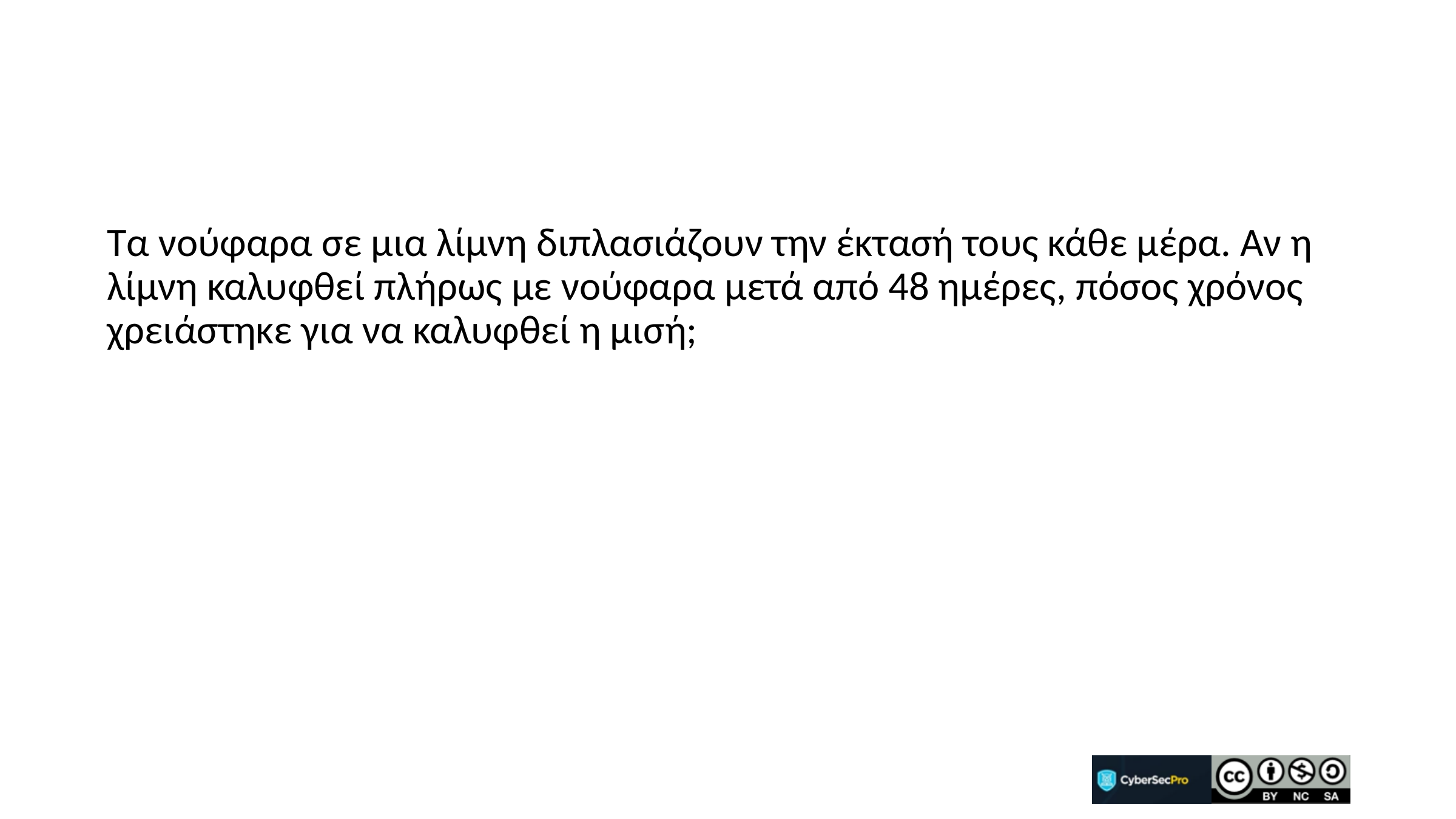

Τα νούφαρα σε μια λίμνη διπλασιάζουν την έκτασή τους κάθε μέρα. Αν η λίμνη καλυφθεί πλήρως με νούφαρα μετά από 48 ημέρες, πόσος χρόνος χρειάστηκε για να καλυφθεί η μισή;